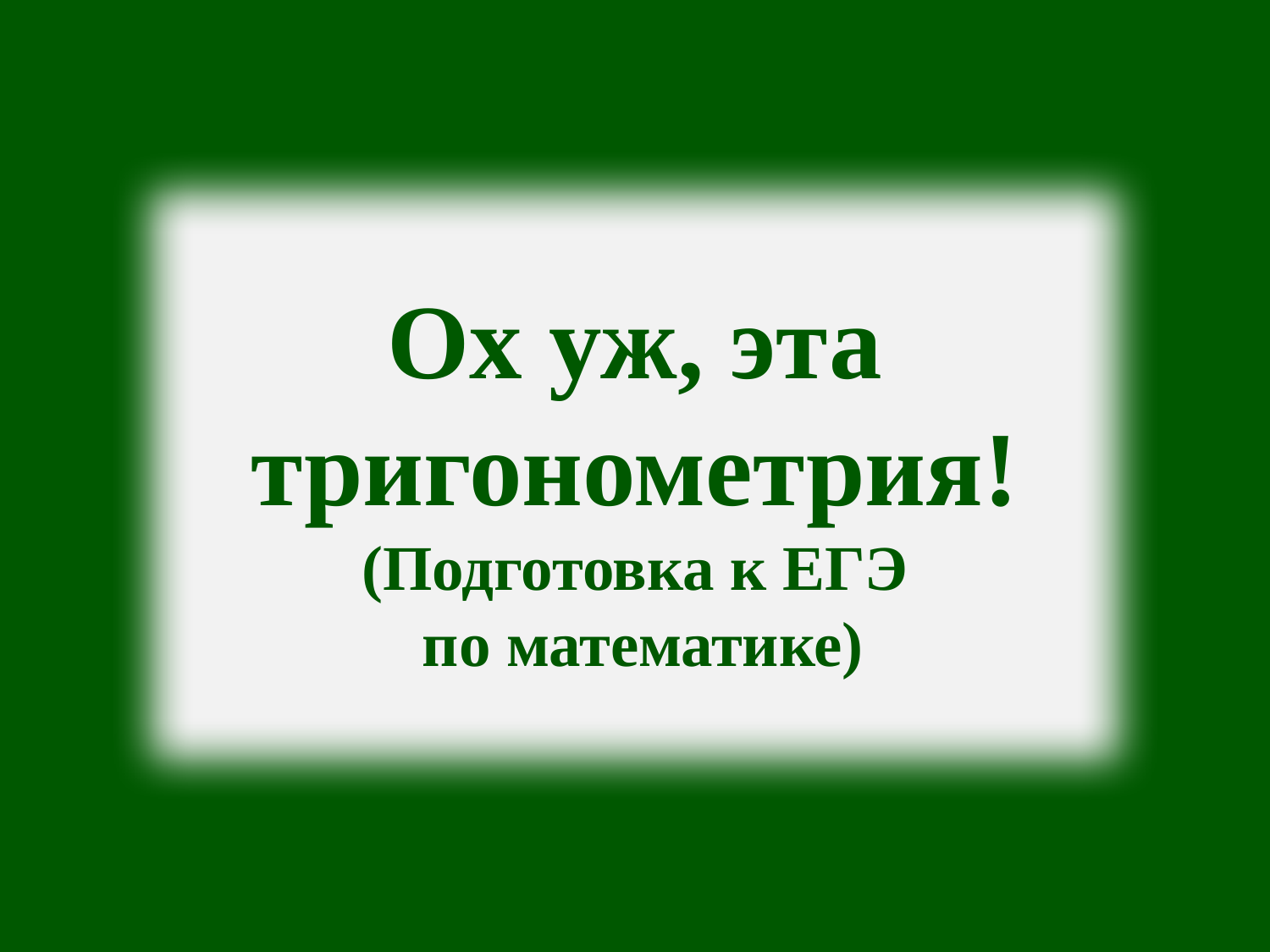

Ох уж, эта тригонометрия!
(Подготовка к ЕГЭ
 по математике)